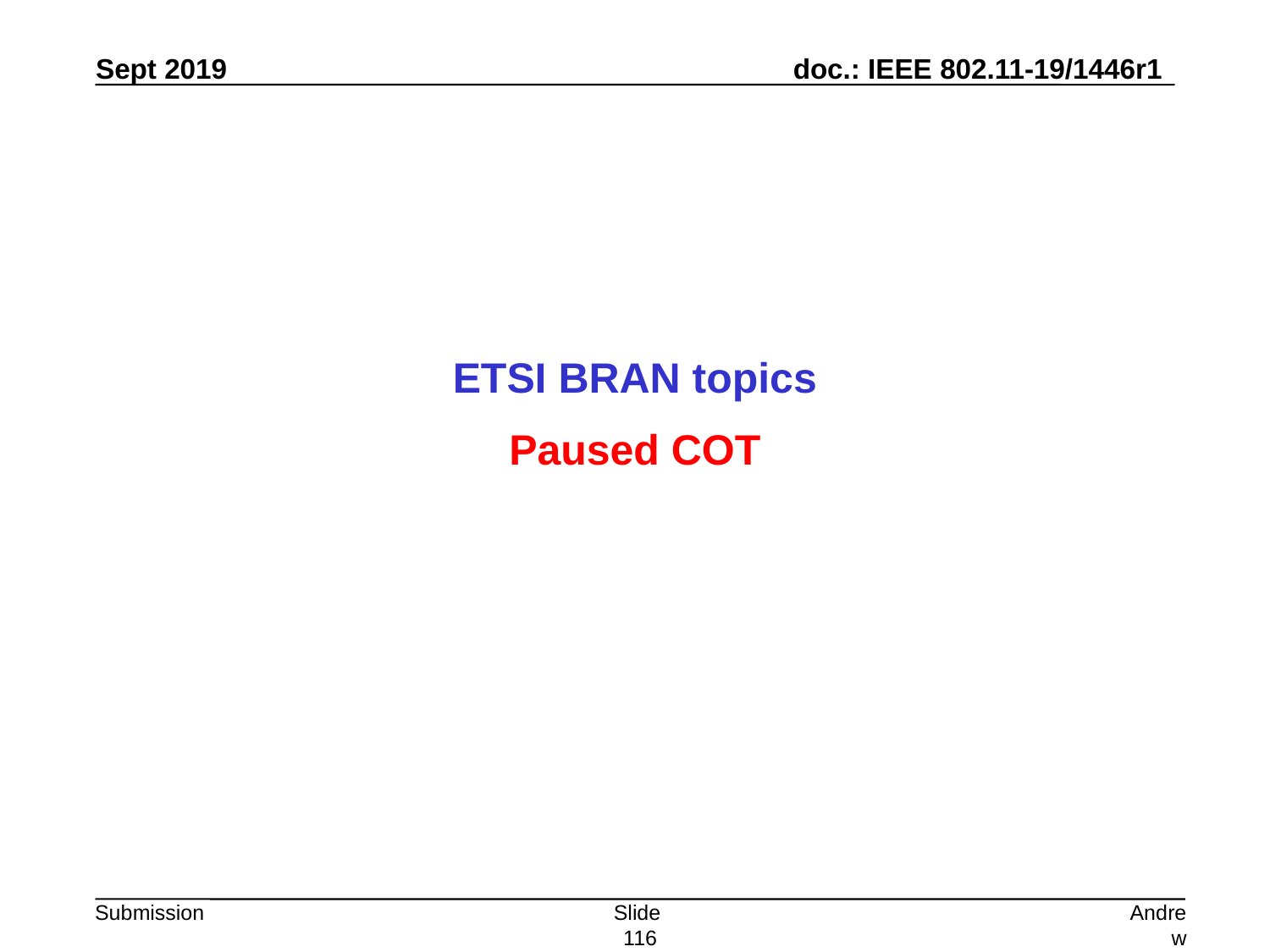

ETSI BRAN topics
Paused COT
Slide 116
Andrew Myles, Cisco